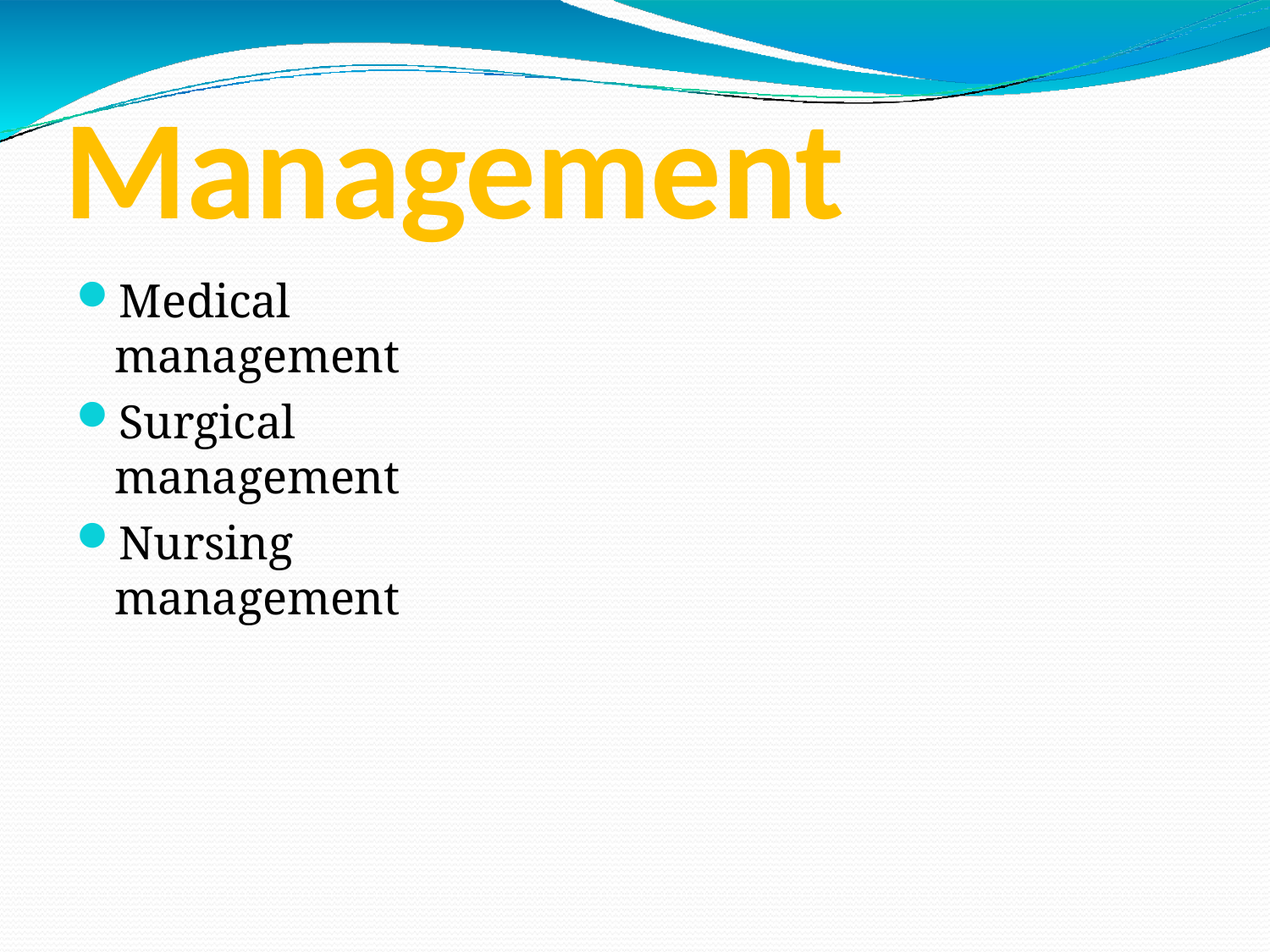

# Management
Medical management
Surgical management
Nursing management